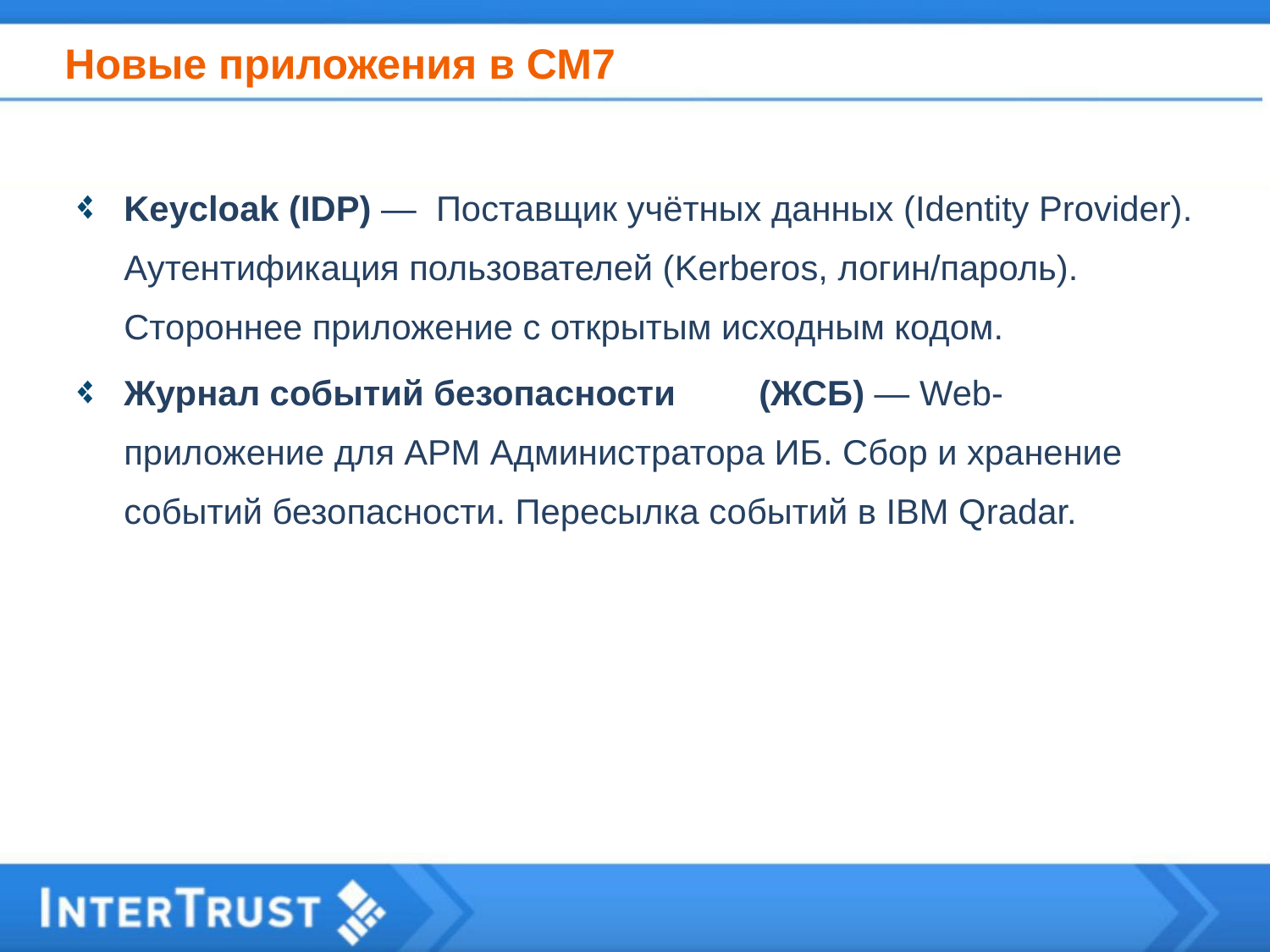

# Новые приложения в СМ7
Keycloak (IDP) —  Поставщик учётных данных (Identity Provider). Аутентификация пользователей (Kerberos, логин/пароль). Стороннее приложение с открытым исходным кодом.
Журнал событий безопасности	(ЖСБ) — Web-приложение для АРМ Администратора ИБ. Сбор и хранение событий безопасности. Пересылка событий в IBM Qradar.